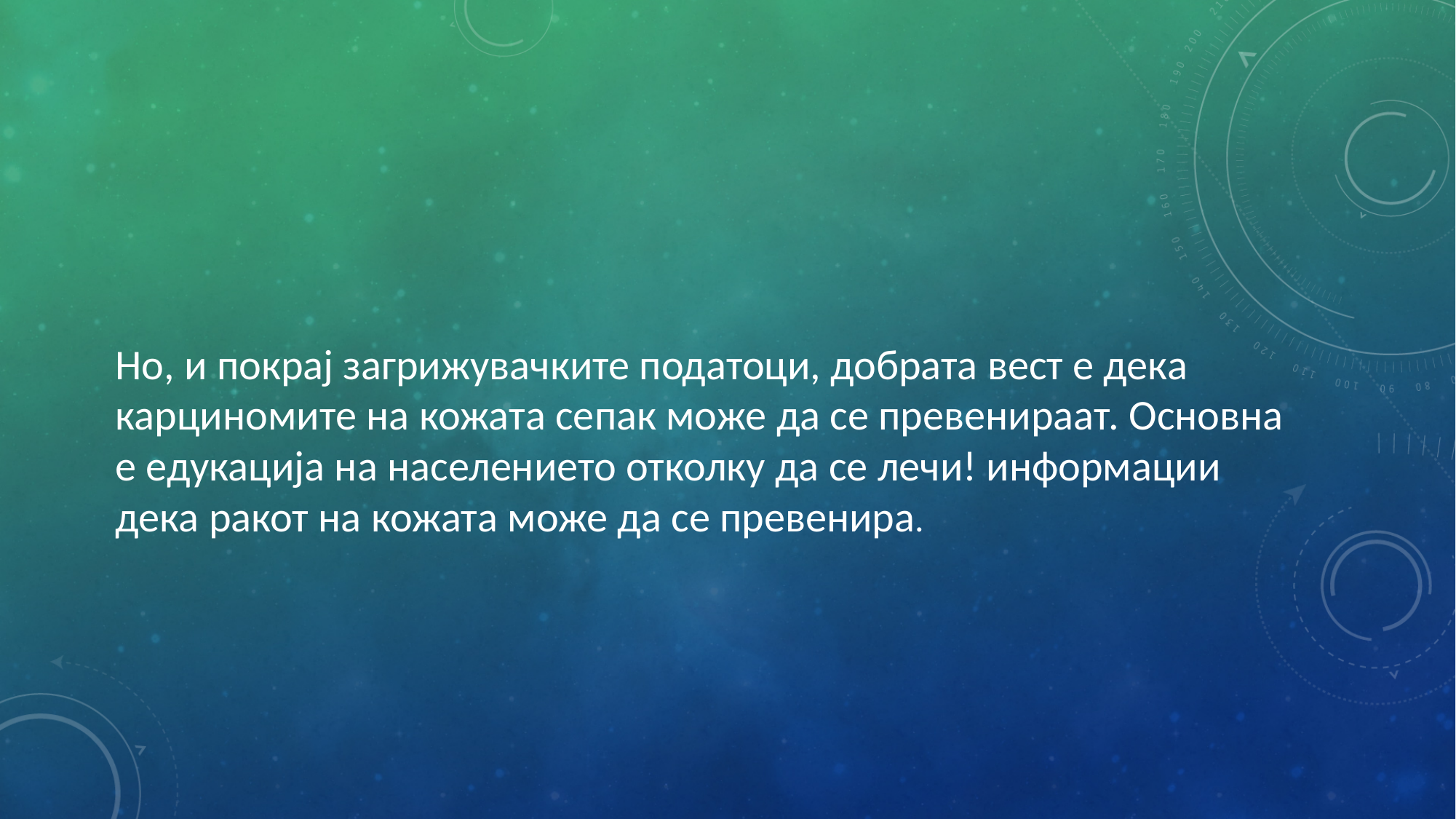

Но, и покрај загрижувачките податоци, добрата вест е дека карциномите на кожата сепак може да се превенираат. Основна е едукација на населението отколку да се лечи! информации дека ракот на кожата може да се превенира.